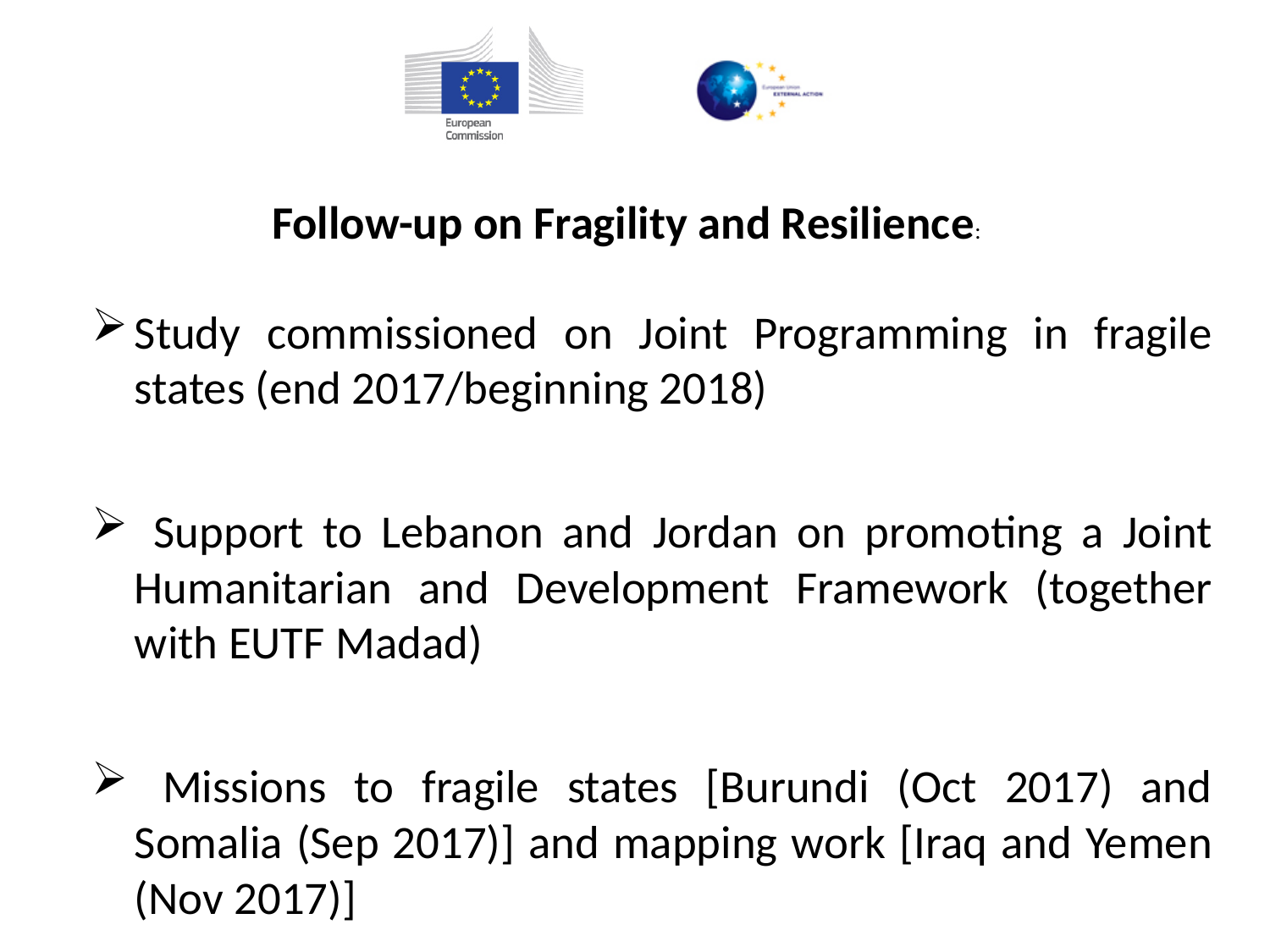

# Follow-up on Fragility and Resilience:
Study commissioned on Joint Programming in fragile states (end 2017/beginning 2018)

 Support to Lebanon and Jordan on promoting a Joint Humanitarian and Development Framework (together with EUTF Madad)

 Missions to fragile states [Burundi (Oct 2017) and Somalia (Sep 2017)] and mapping work [Iraq and Yemen (Nov 2017)]